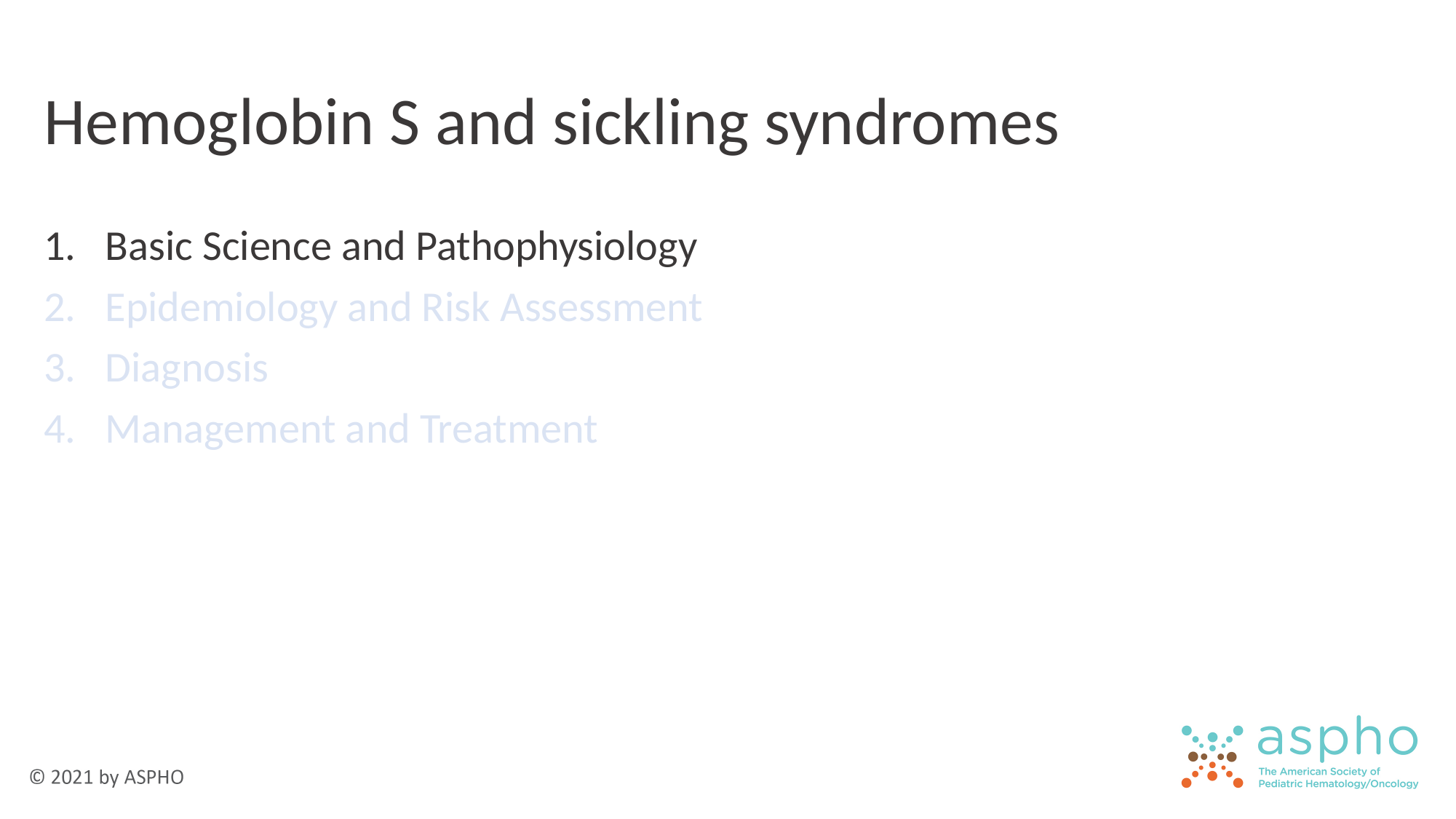

# Hemoglobin S and sickling syndromes
Basic Science and Pathophysiology
Epidemiology and Risk Assessment
Diagnosis
Management and Treatment